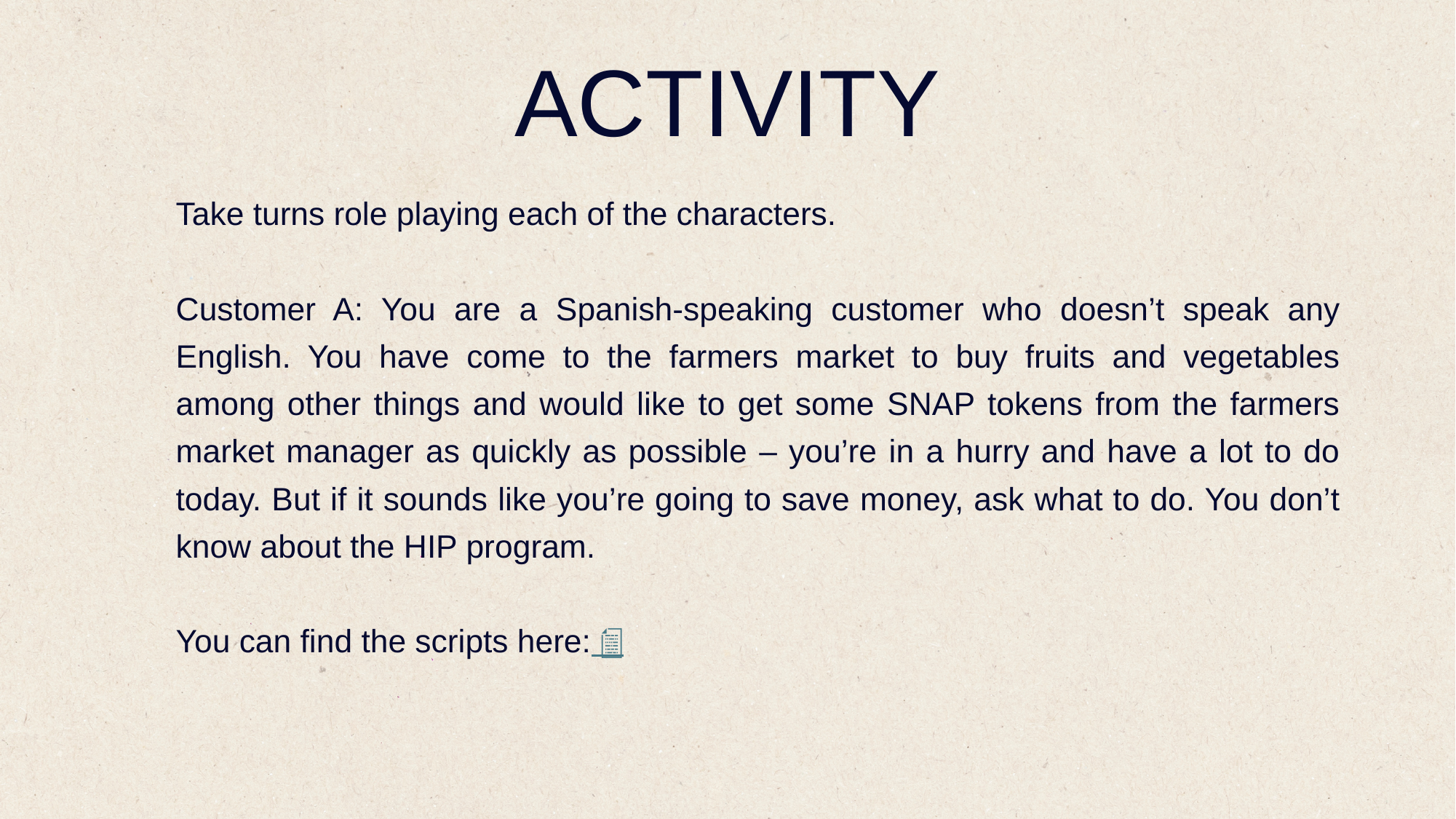

ACTIVITY
Take turns role playing each of the characters.

Customer A: You are a Spanish-speaking customer who doesn’t speak any English. You have come to the farmers market to buy fruits and vegetables among other things and would like to get some SNAP tokens from the farmers market manager as quickly as possible – you’re in a hurry and have a lot to do today. But if it sounds like you’re going to save money, ask what to do. You don’t know about the HIP program.

You can find the scripts here: 📄